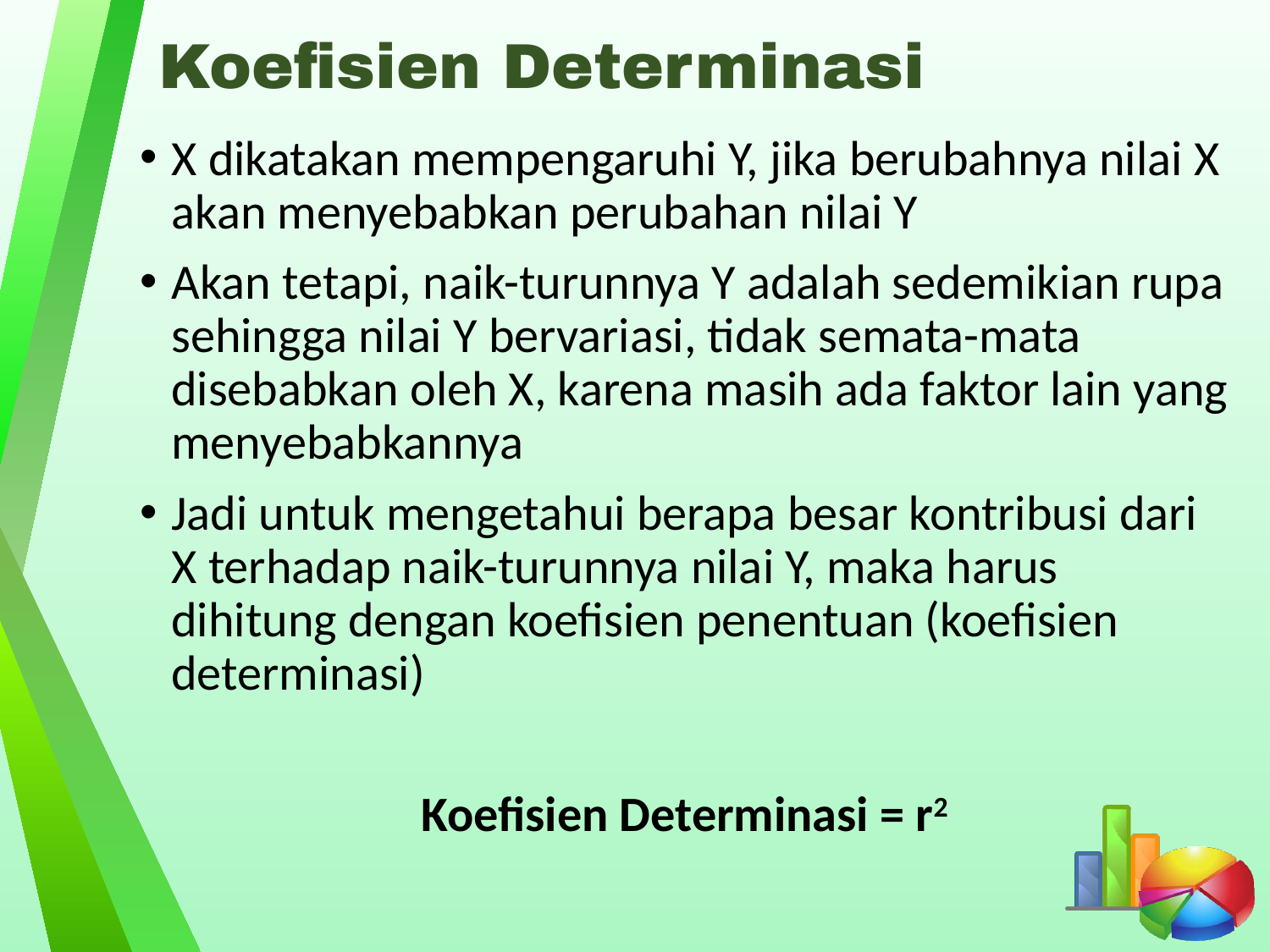

# Koefisien Determinasi
X dikatakan mempengaruhi Y, jika berubahnya nilai X akan menyebabkan perubahan nilai Y
Akan tetapi, naik-turunnya Y adalah sedemikian rupa sehingga nilai Y bervariasi, tidak semata-mata disebabkan oleh X, karena masih ada faktor lain yang menyebabkannya
Jadi untuk mengetahui berapa besar kontribusi dari X terhadap naik-turunnya nilai Y, maka harus dihitung dengan koefisien penentuan (koefisien determinasi)

Koefisien Determinasi = r2